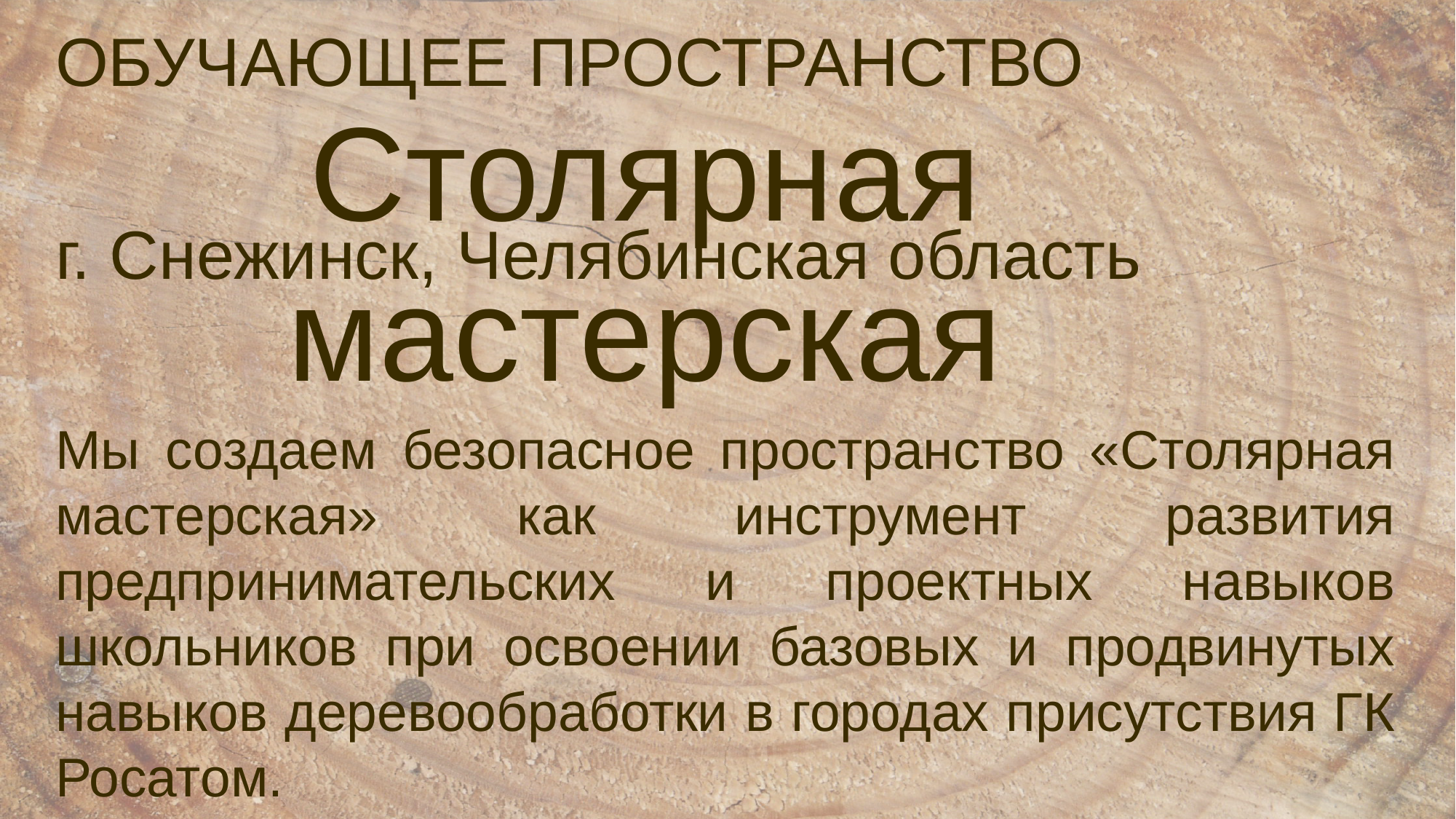

# ОБУЧАЮЩЕЕ ПРОСТРАНСТВО
Столярная мастерская
г. Снежинск, Челябинская область
Мы создаем безопасное пространство «Столярная мастерская» как инструмент развития предпринимательских и проектных навыков школьников при освоении базовых и продвинутых навыков деревообработки в городах присутствия ГК Росатом.